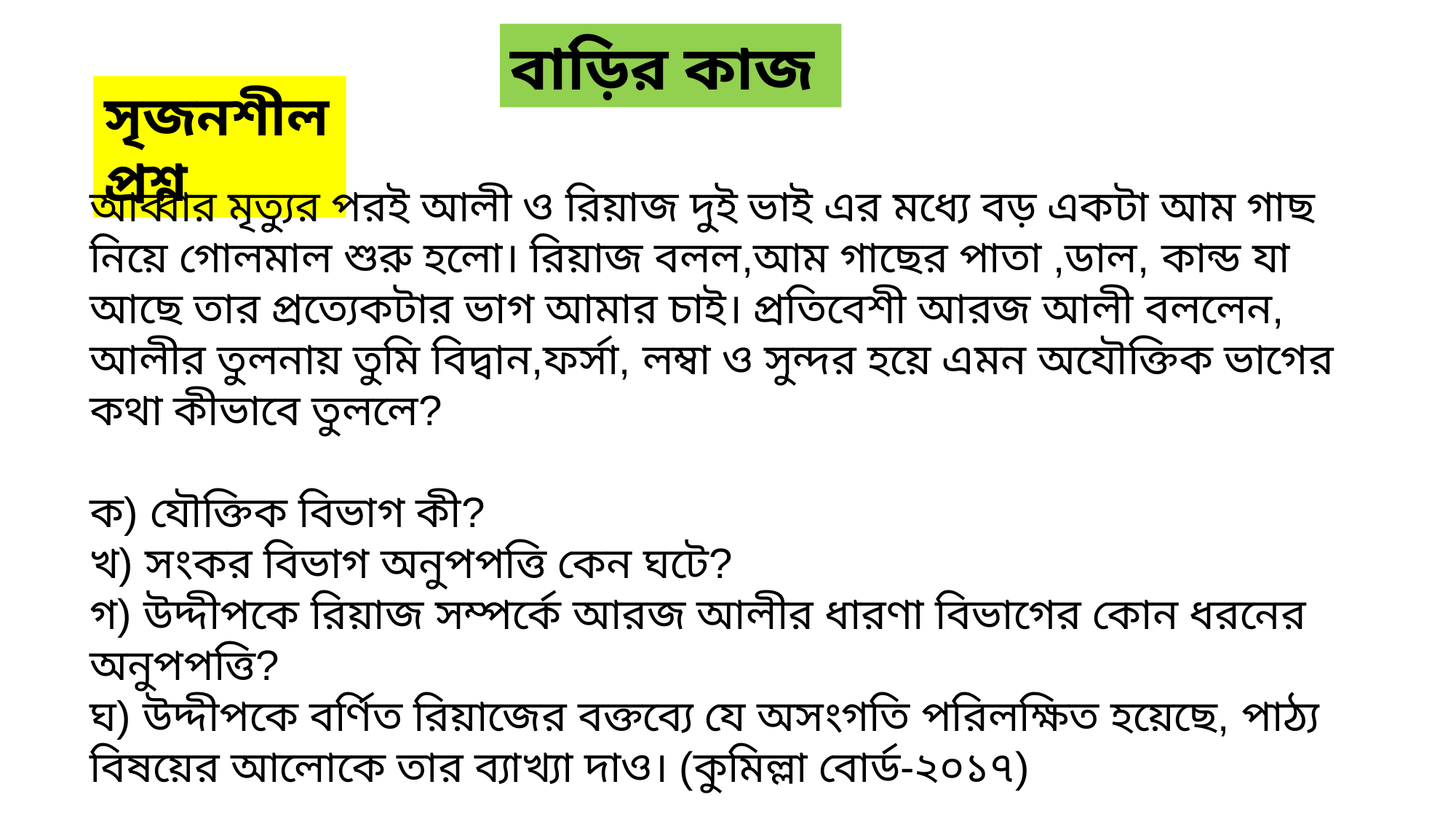

বাড়ির কাজ
সৃজনশীল প্রশ্ন
আব্বার মৃত্যুর পরই আলী ও রিয়াজ দুই ভাই এর মধ্যে বড় একটা আম গাছ নিয়ে গোলমাল শুরু হলো। রিয়াজ বলল,আম গাছের পাতা ,ডাল, কান্ড যা আছে তার প্রত্যেকটার ভাগ আমার চাই। প্রতিবেশী আরজ আলী বললেন, আলীর তুলনায় তুমি বিদ্বান,ফর্সা, লম্বা ও সুন্দর হয়ে এমন অযৌক্তিক ভাগের কথা কীভাবে তুললে?

ক) যৌক্তিক বিভাগ কী?
খ) সংকর বিভাগ অনুপপত্তি কেন ঘটে?
গ) উদ্দীপকে রিয়াজ সম্পর্কে আরজ আলীর ধারণা বিভাগের কোন ধরনের অনুপপত্তি?
ঘ) উদ্দীপকে বর্ণিত রিয়াজের বক্তব্যে যে অসংগতি পরিলক্ষিত হয়েছে, পাঠ্য বিষয়ের আলোকে তার ব্যাখ্যা দাও। (কুমিল্লা বোর্ড-২০১৭)